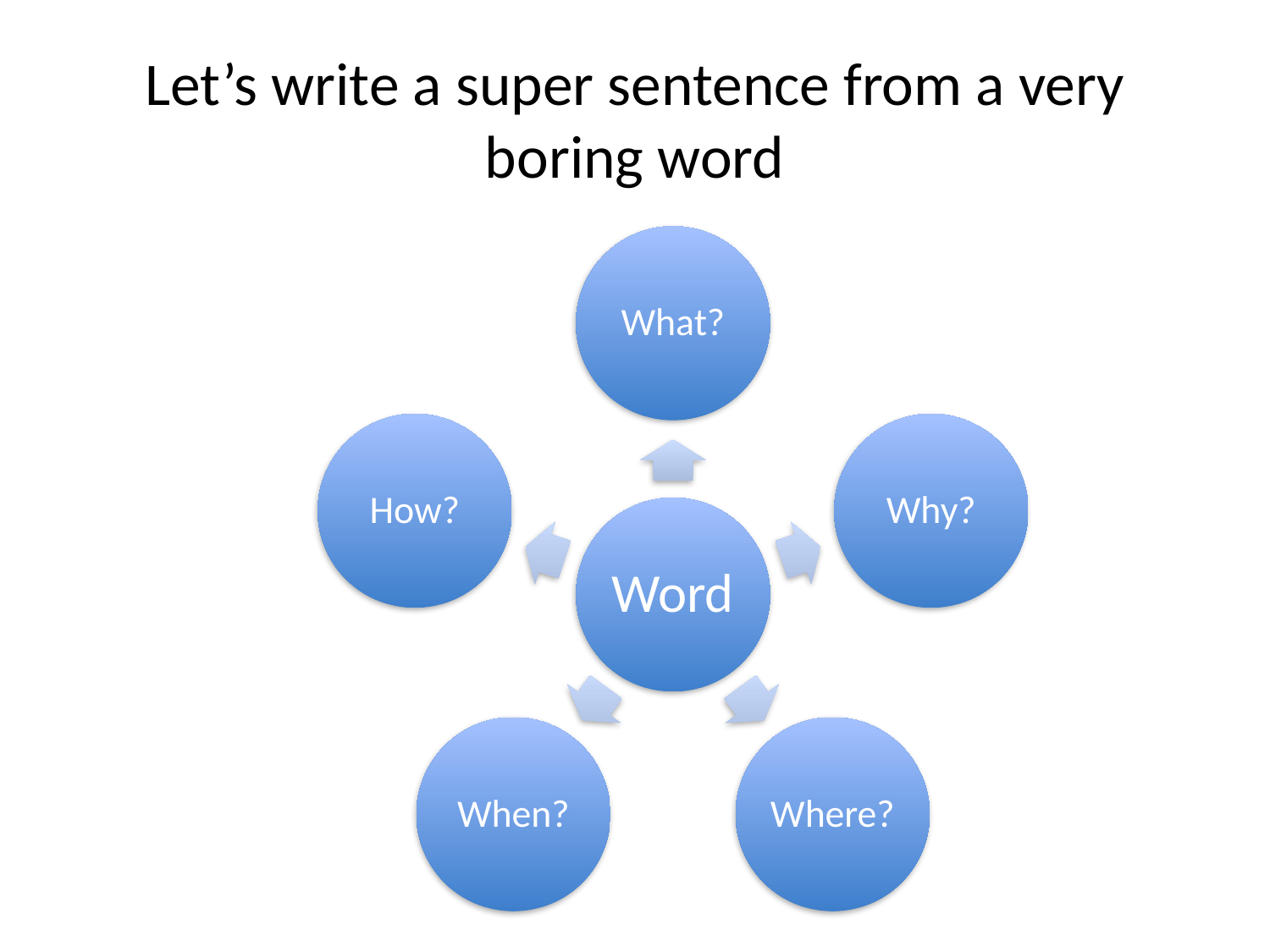

# Let’s write a super sentence from a very boring word
Word

What?

Why?

Where?

When?

How?